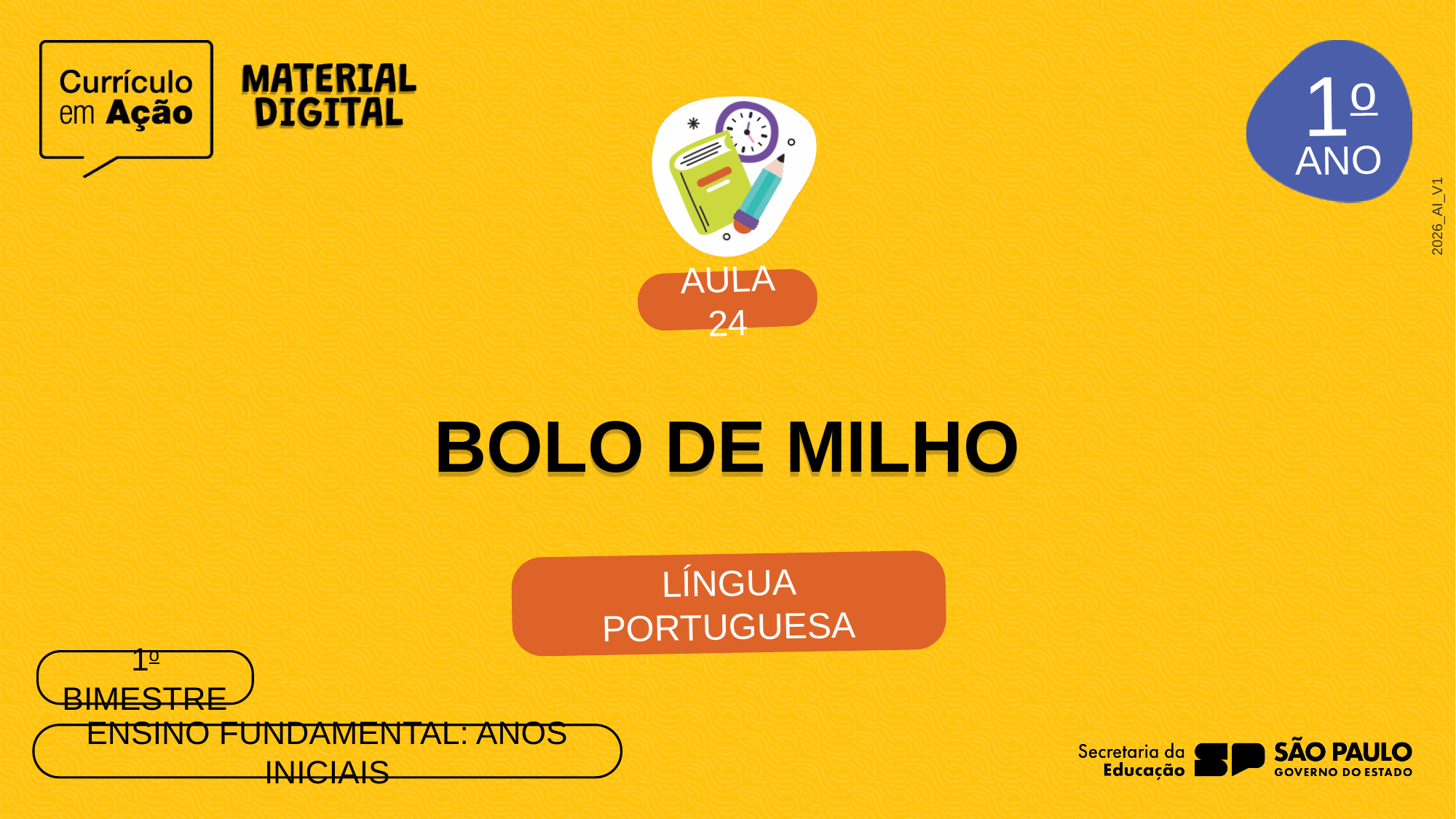

1o
AULA 24
BOLO DE MILHO
LÍNGUA PORTUGUESA
1o BIMESTRE
ENSINO FUNDAMENTAL: ANOS INICIAIS